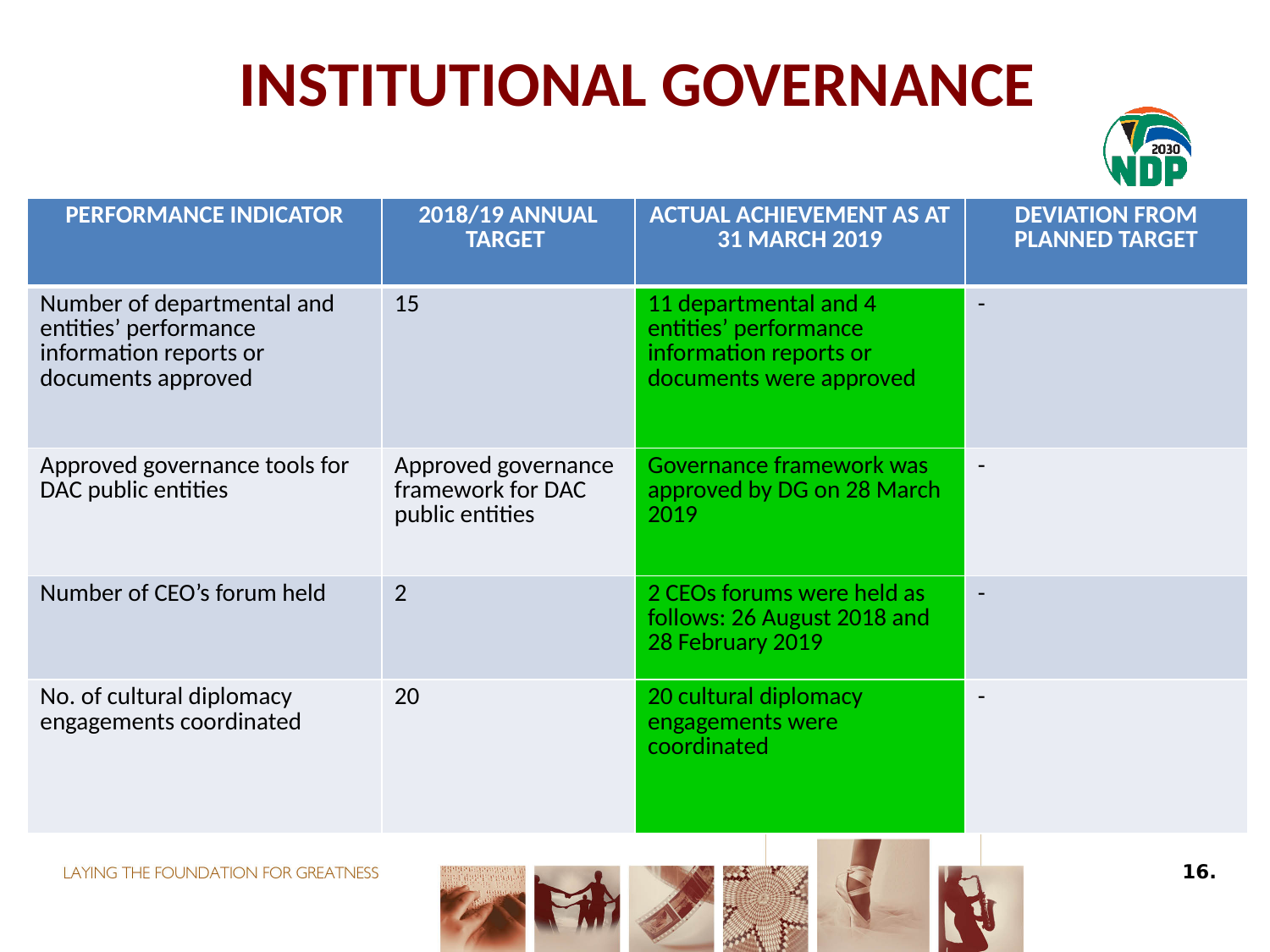

# INSTITUTIONAL GOVERNANCE
| PERFORMANCE INDICATOR | 2018/19 ANNUAL TARGET | ACTUAL ACHIEVEMENT AS AT 31 MARCH 2019 | DEVIATION FROM PLANNED TARGET |
| --- | --- | --- | --- |
| Number of departmental and entities’ performance information reports or documents approved | 15 | 11 departmental and 4 entities’ performance information reports or documents were approved | - |
| Approved governance tools for DAC public entities | Approved governance framework for DAC public entities | Governance framework was approved by DG on 28 March 2019 | - |
| Number of CEO’s forum held | 2 | 2 CEOs forums were held as follows: 26 August 2018 and 28 February 2019 | - |
| No. of cultural diplomacy engagements coordinated | 20 | 20 cultural diplomacy engagements were coordinated | - |
16.